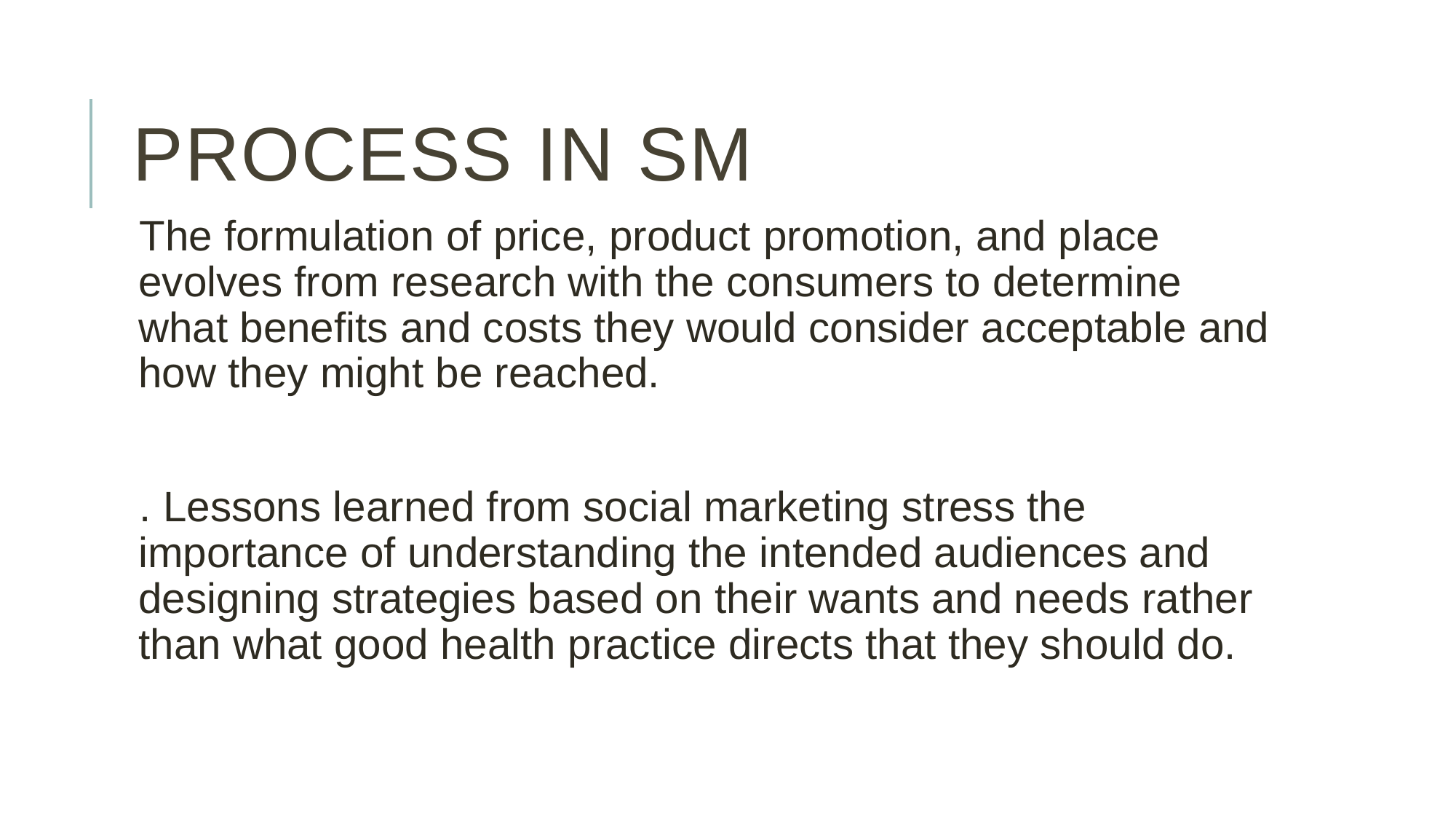

# Process in SM
The formulation of price, product promotion, and place evolves from research with the consumers to determine what benefits and costs they would consider acceptable and how they might be reached.

. Lessons learned from social marketing stress the importance of understanding the intended audiences and designing strategies based on their wants and needs rather than what good health practice directs that they should do.